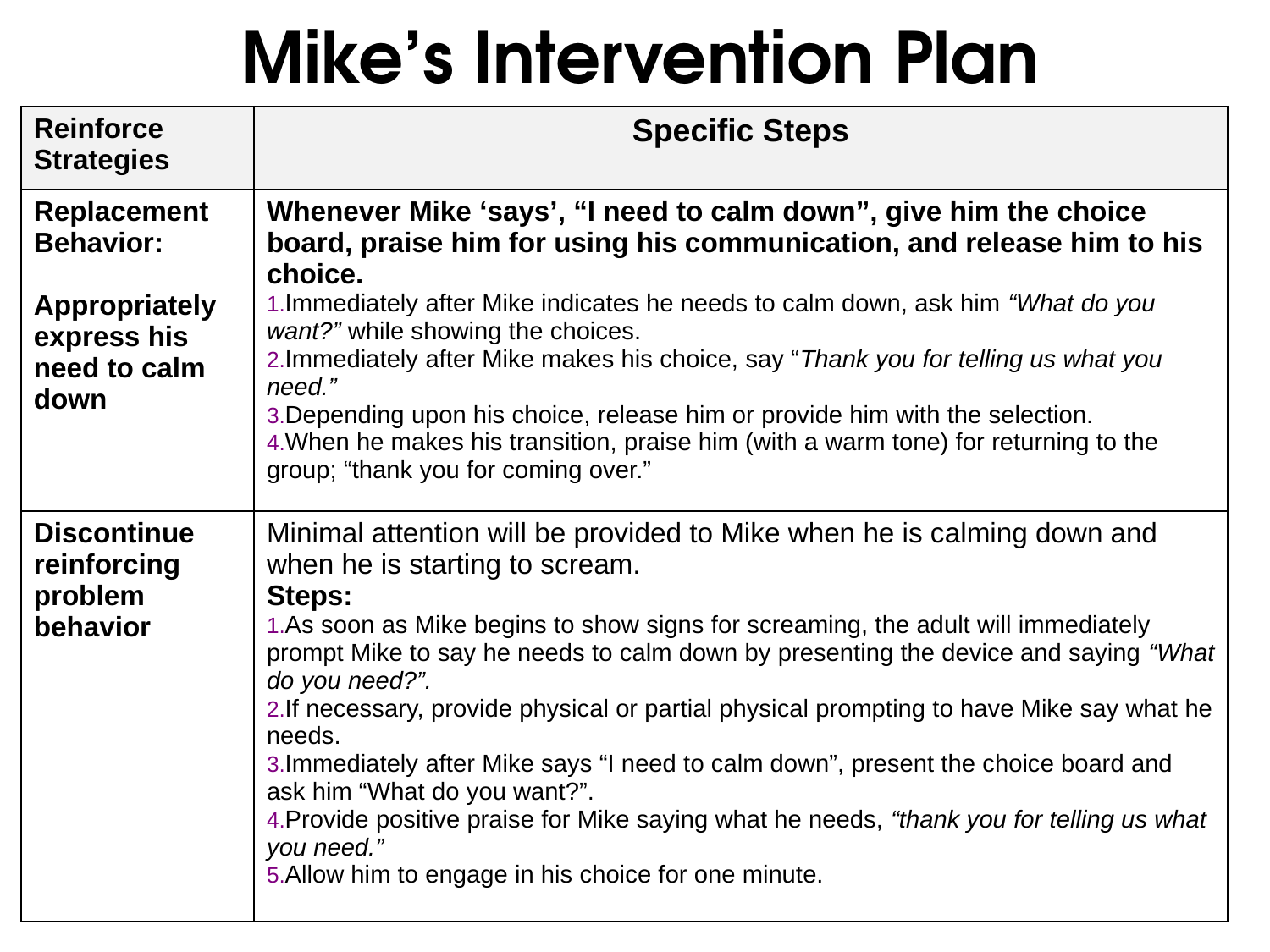

# Mike’s Intervention Plan
| Reinforce Strategies | Specific Steps |
| --- | --- |
| Replacement Behavior: Appropriately express his need to calm down | Whenever Mike ‘says’, “I need to calm down”, give him the choice board, praise him for using his communication, and release him to his choice. Immediately after Mike indicates he needs to calm down, ask him “What do you want?” while showing the choices. Immediately after Mike makes his choice, say “Thank you for telling us what you need.” Depending upon his choice, release him or provide him with the selection. When he makes his transition, praise him (with a warm tone) for returning to the group; “thank you for coming over.” |
| Discontinue reinforcing problem behavior | Minimal attention will be provided to Mike when he is calming down and when he is starting to scream. Steps: As soon as Mike begins to show signs for screaming, the adult will immediately prompt Mike to say he needs to calm down by presenting the device and saying “What do you need?”. If necessary, provide physical or partial physical prompting to have Mike say what he needs. Immediately after Mike says “I need to calm down”, present the choice board and ask him “What do you want?”. Provide positive praise for Mike saying what he needs, “thank you for telling us what you need.” Allow him to engage in his choice for one minute. |